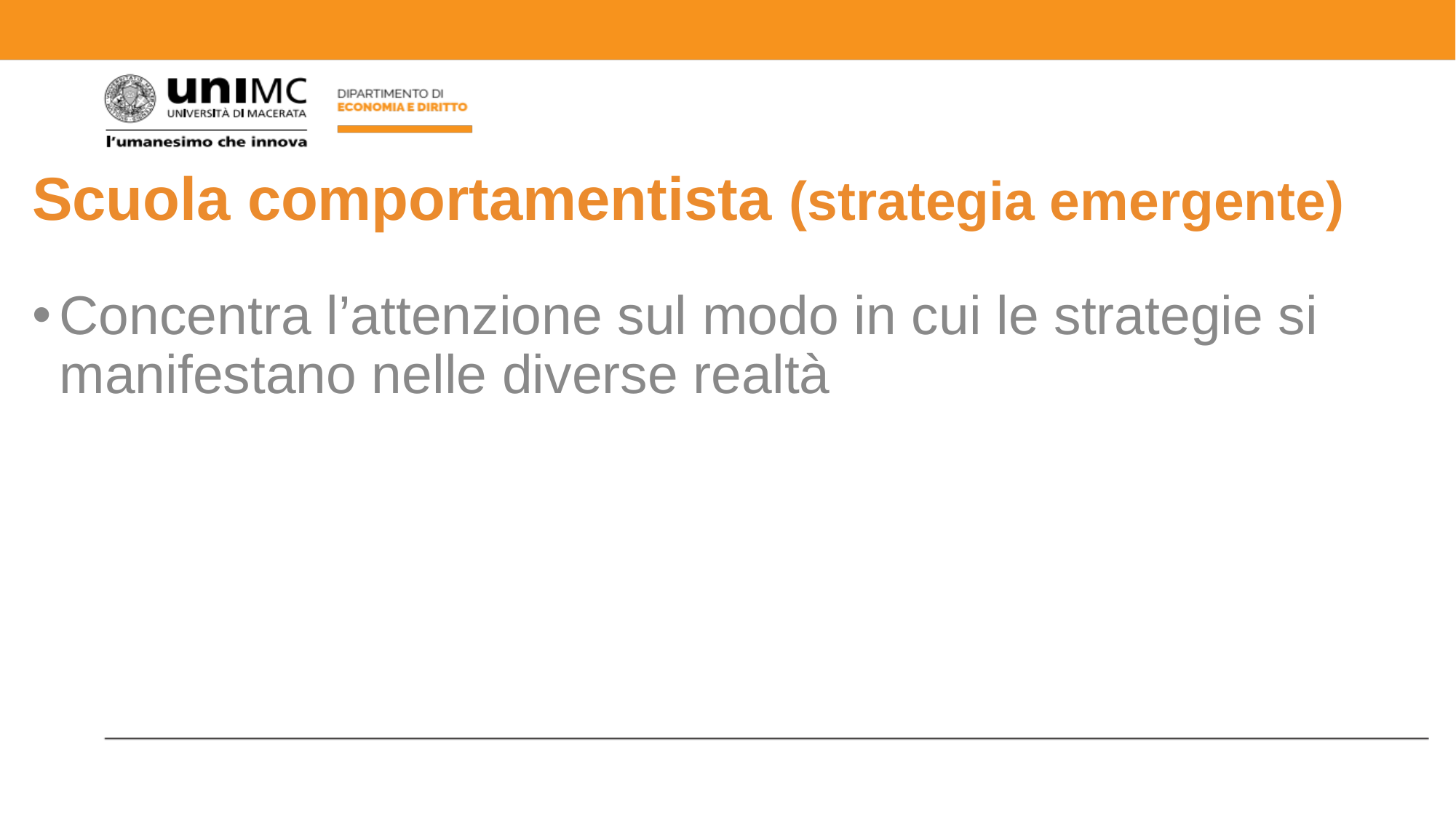

# Scuola comportamentista (strategia emergente)
Concentra l’attenzione sul modo in cui le strategie si manifestano nelle diverse realtà